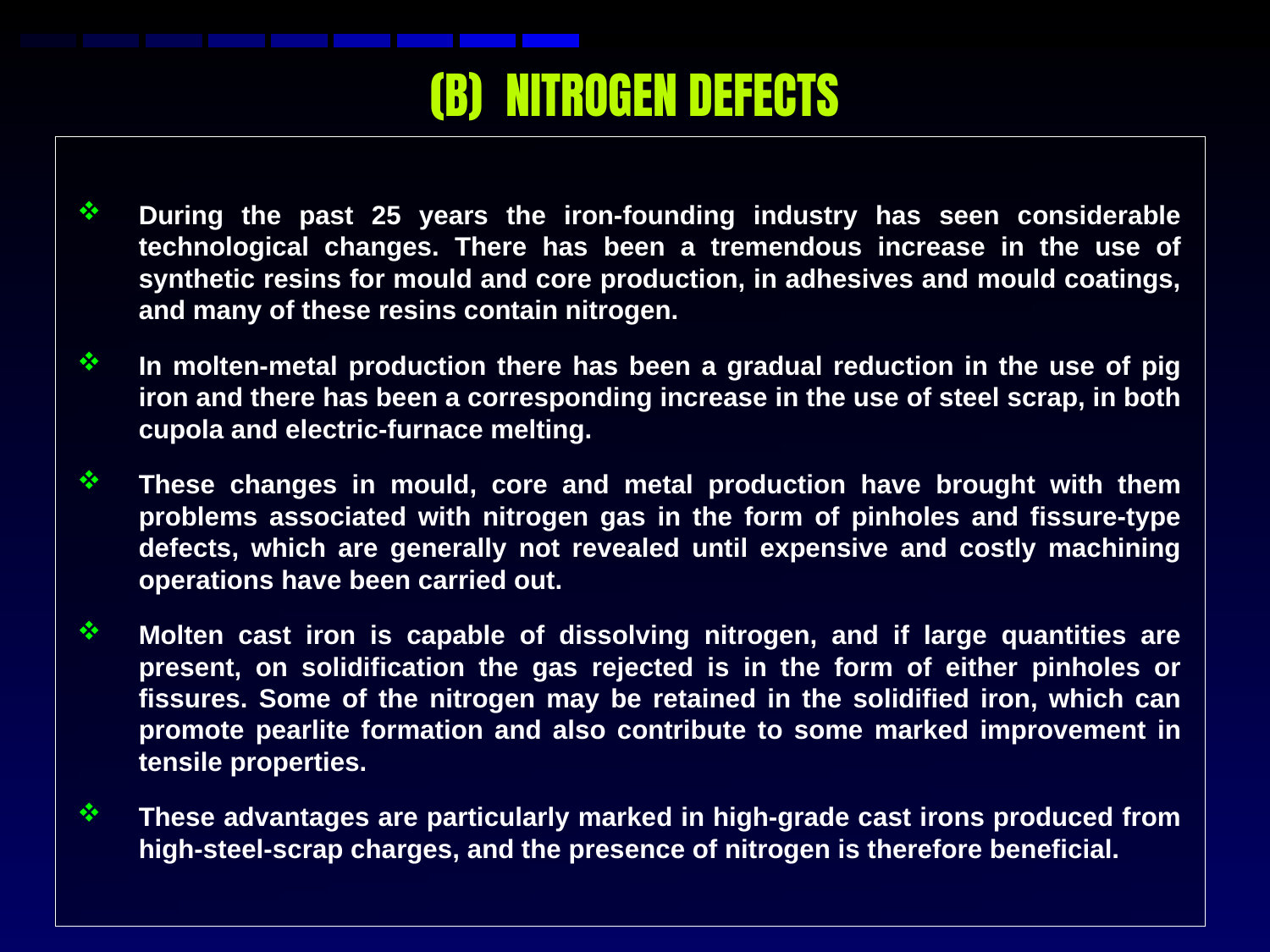

(B)  NITROGEN DEFECTS
During the past 25 years the iron-founding industry has seen considerable technological changes. There has been a tremendous increase in the use of synthetic resins for mould and core production, in adhesives and mould coatings, and many of these resins contain nitrogen.
In molten-metal production there has been a gradual reduction in the use of pig iron and there has been a corresponding increase in the use of steel scrap, in both cupola and electric-furnace melting.
These changes in mould, core and metal production have brought with them problems associated with nitrogen gas in the form of pinholes and fissure-type defects, which are generally not revealed until expensive and costly machining operations have been carried out.
Molten cast iron is capable of dissolving nitrogen, and if large quantities are present, on solidification the gas rejected is in the form of either pinholes or fissures. Some of the nitrogen may be retained in the solidified iron, which can promote pearlite formation and also contribute to some marked improvement in tensile properties.
These advantages are particularly marked in high-grade cast irons produced from high-steel-scrap charges, and the presence of nitrogen is therefore beneficial.